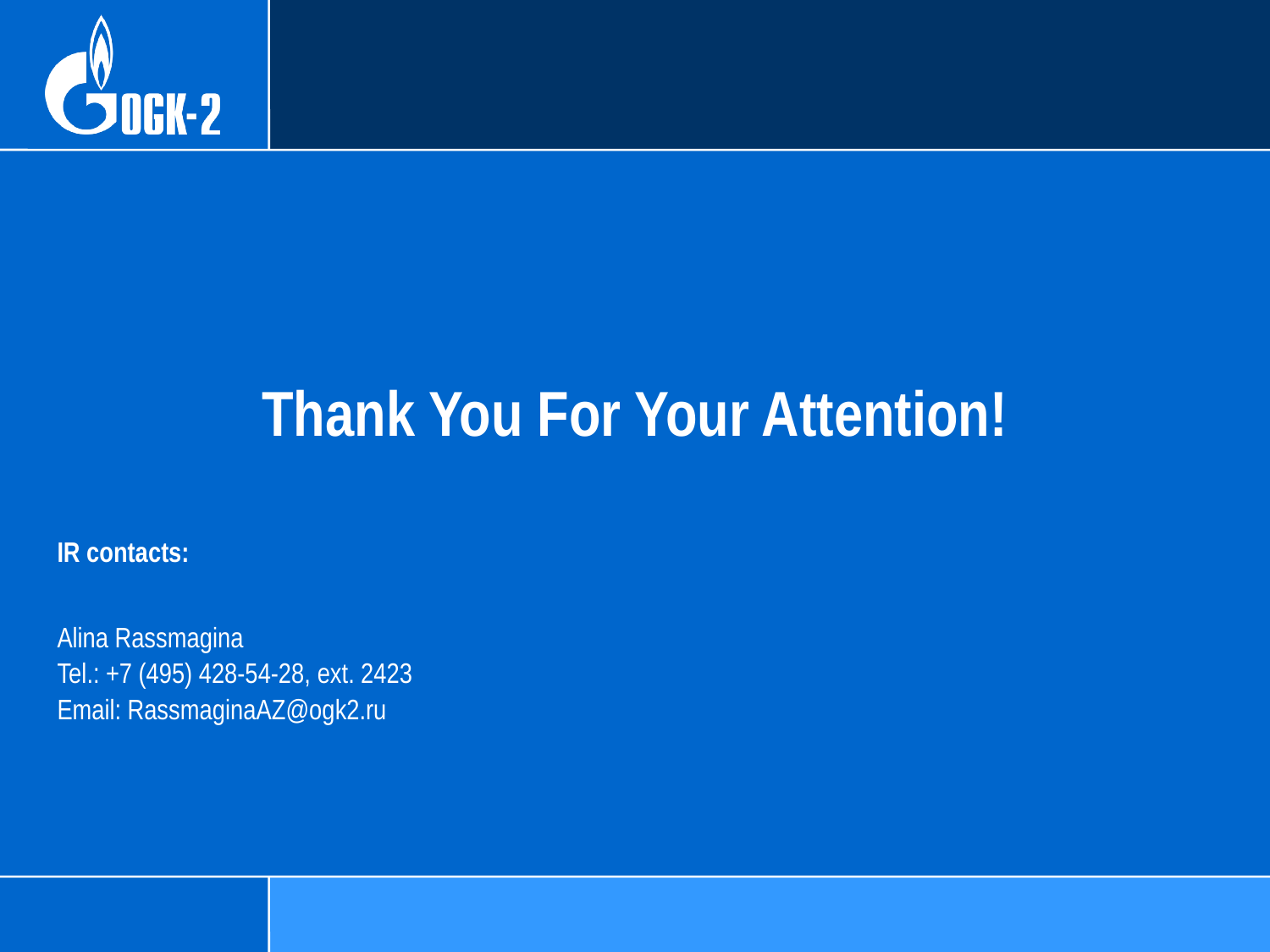

Thank You For Your Attention!

IR contacts:

Alina Rassmagina
Tel.: +7 (495) 428-54-28, ext. 2423
Email: RassmaginaAZ@ogk2.ru